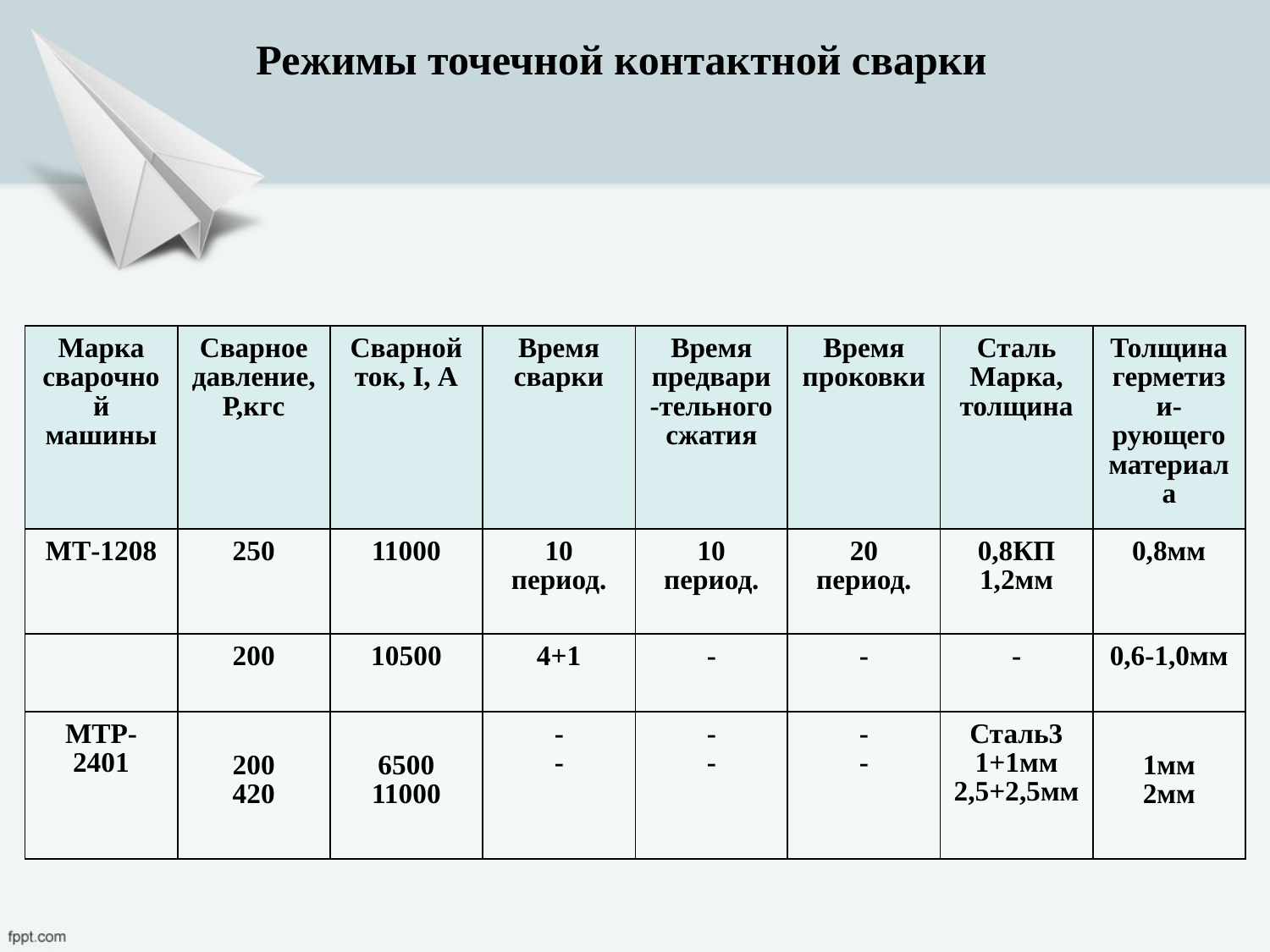

Режимы точечной контактной сварки
| Марка сварочной машины | Сварное давление, Р,кгс | Сварной ток, I, А | Время сварки | Время предвари-тельного сжатия | Время проковки | Сталь Марка, толщина | Толщина герметизи-рующего материала |
| --- | --- | --- | --- | --- | --- | --- | --- |
| МТ-1208 | 250 | 11000 | 10 период. | 10 период. | 20 период. | 0,8КП 1,2мм | 0,8мм |
|  | 200 | 10500 | 4+1 | - | - | - | 0,6-1,0мм |
| МТР-2401 | 200 420 | 6500 11000 | - - | - - | - - | Сталь3 1+1мм 2,5+2,5мм | 1мм 2мм |